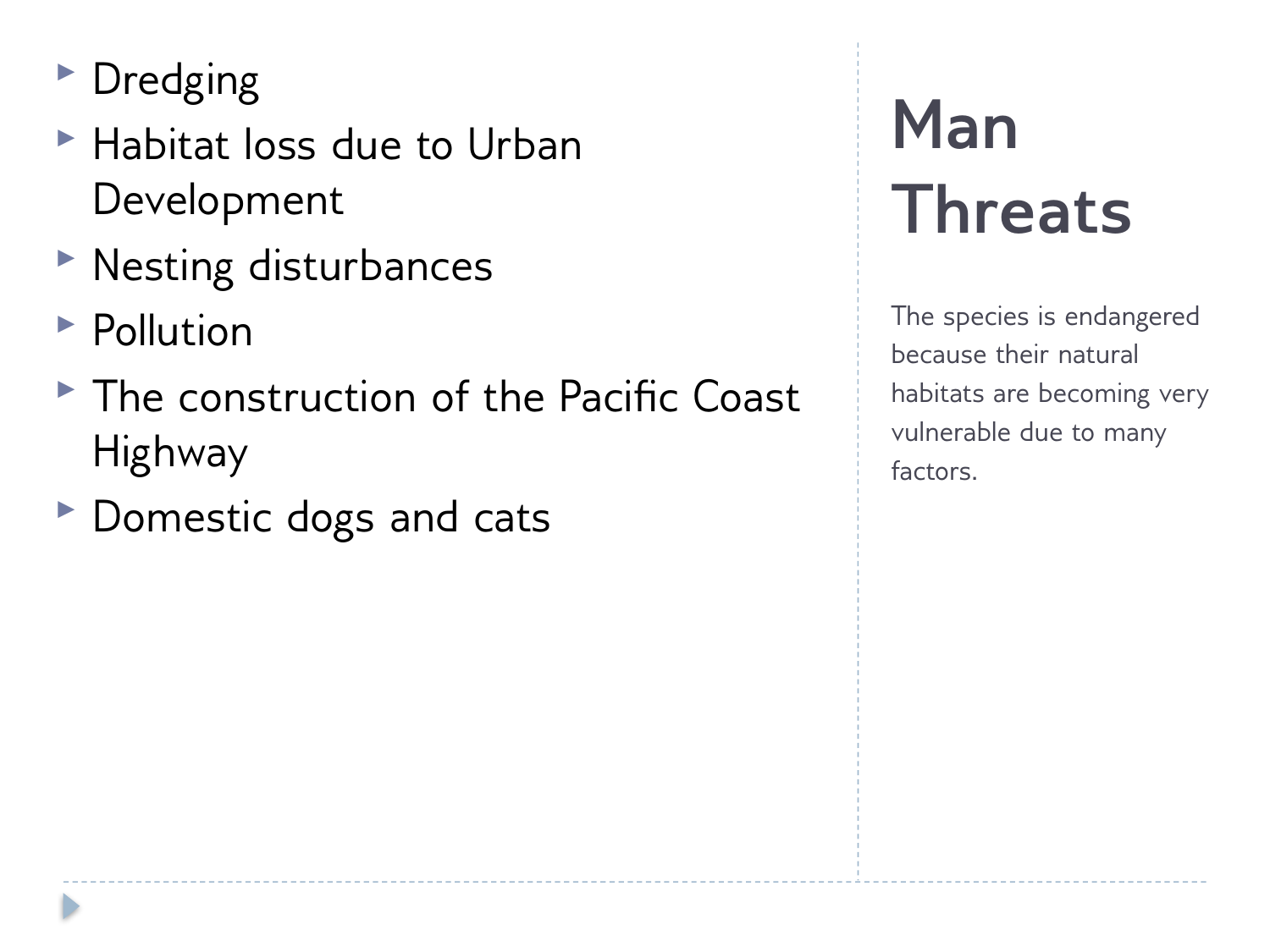

Dredging
Habitat loss due to Urban Development
Nesting disturbances
Pollution
The construction of the Pacific Coast Highway
Domestic dogs and cats
# Man Threats
The species is endangered because their natural habitats are becoming very vulnerable due to many factors.